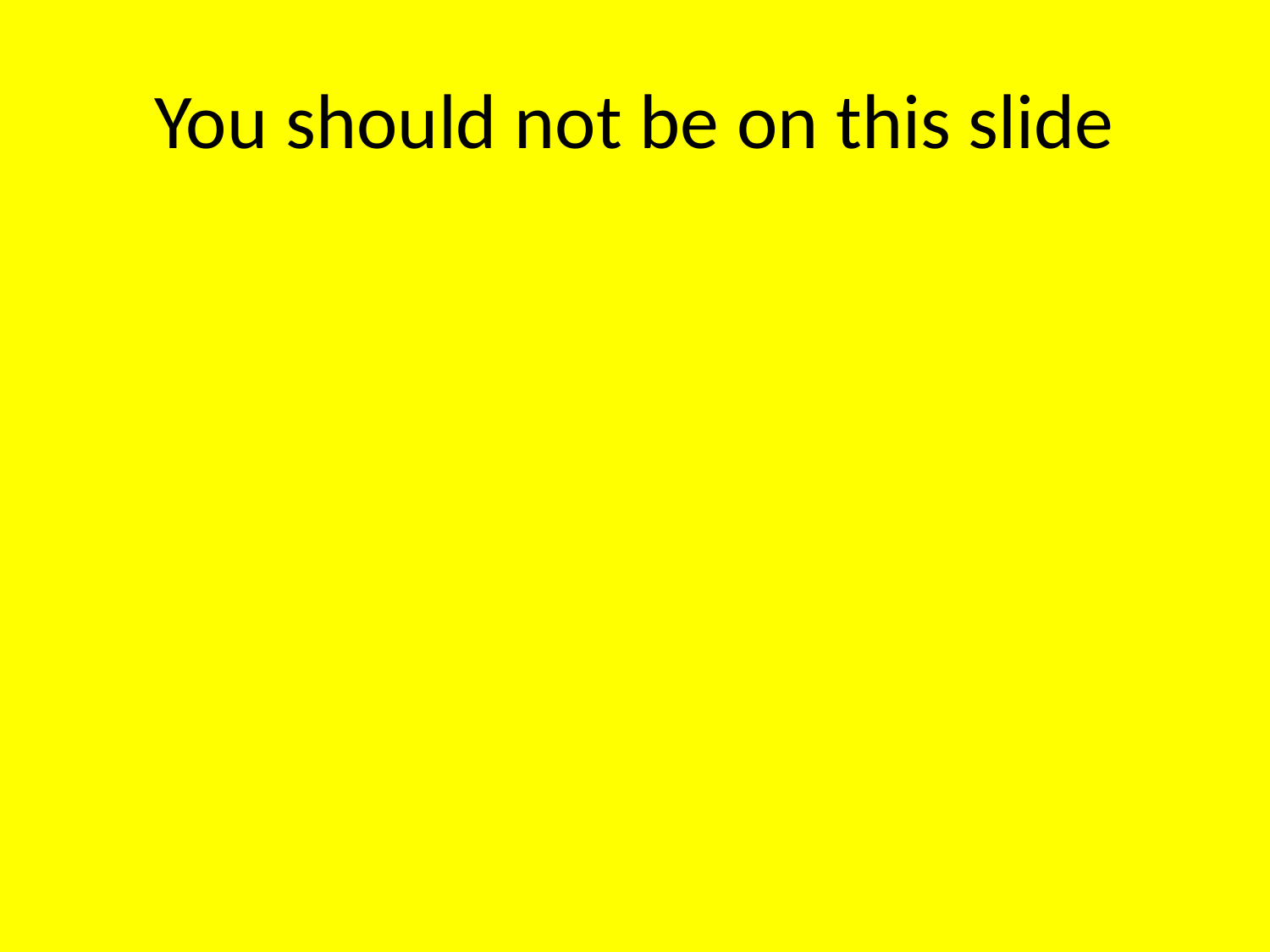

# You should not be on this slide